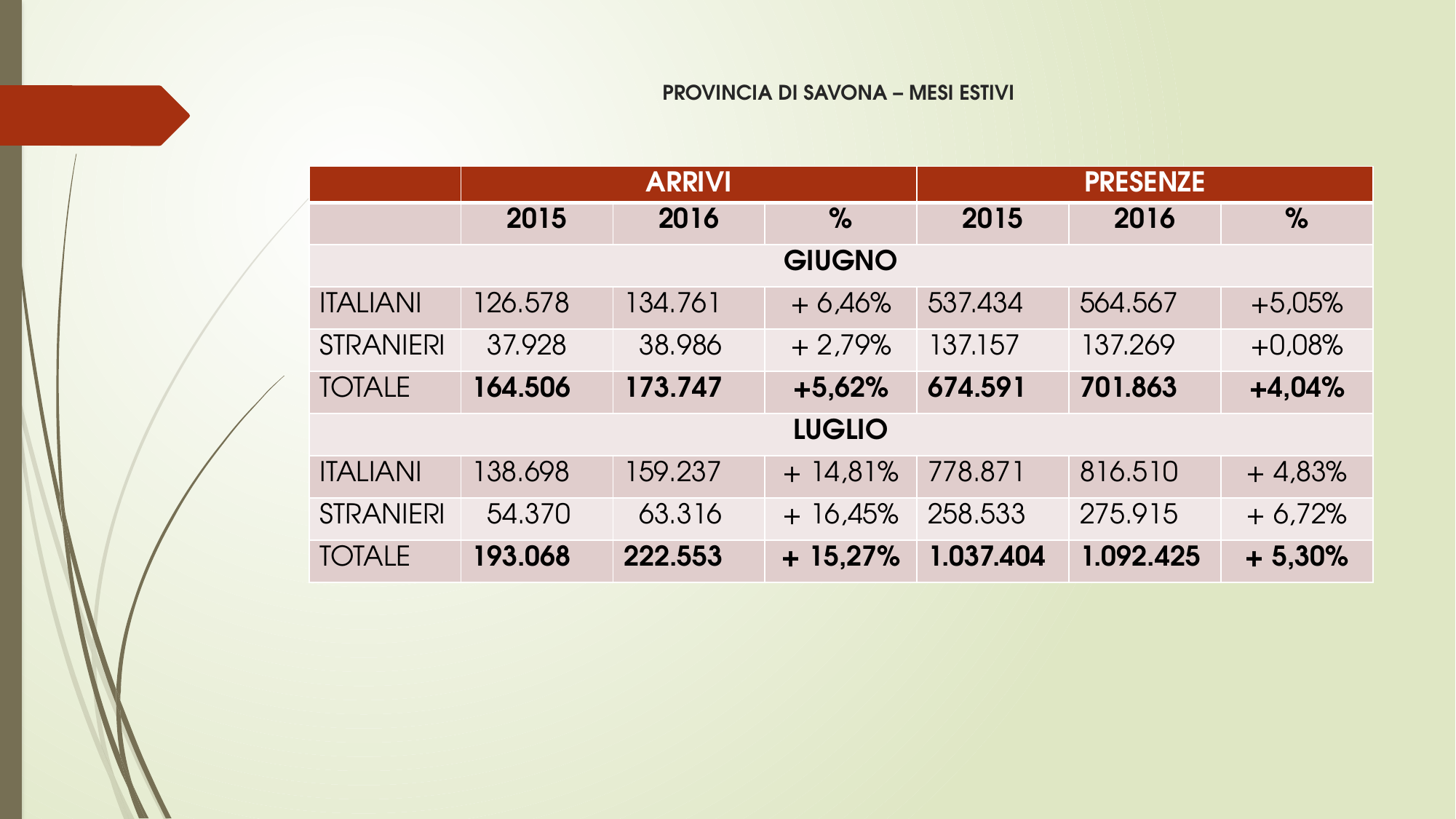

# PROVINCIA DI SAVONA – MESI ESTIVI
|  | ARRIVI |  |  | PRESENZE |  |  |
| --- | --- | --- | --- | --- | --- | --- |
|  | 2015 | 2016 | % | 2015 | 2016 | % |
| GIUGNO |  |  |  |  |  |  |
| ITALIANI | 126.578 | 134.761 | + 6,46% | 537.434 | 564.567 | +5,05% |
| STRANIERI | 37.928 | 38.986 | + 2,79% | 137.157 | 137.269 | +0,08% |
| TOTALE | 164.506 | 173.747 | +5,62% | 674.591 | 701.863 | +4,04% |
| LUGLIO |  |  |  |  |  |  |
| ITALIANI | 138.698 | 159.237 | + 14,81% | 778.871 | 816.510 | + 4,83% |
| STRANIERI | 54.370 | 63.316 | + 16,45% | 258.533 | 275.915 | + 6,72% |
| TOTALE | 193.068 | 222.553 | + 15,27% | 1.037.404 | 1.092.425 | + 5,30% |